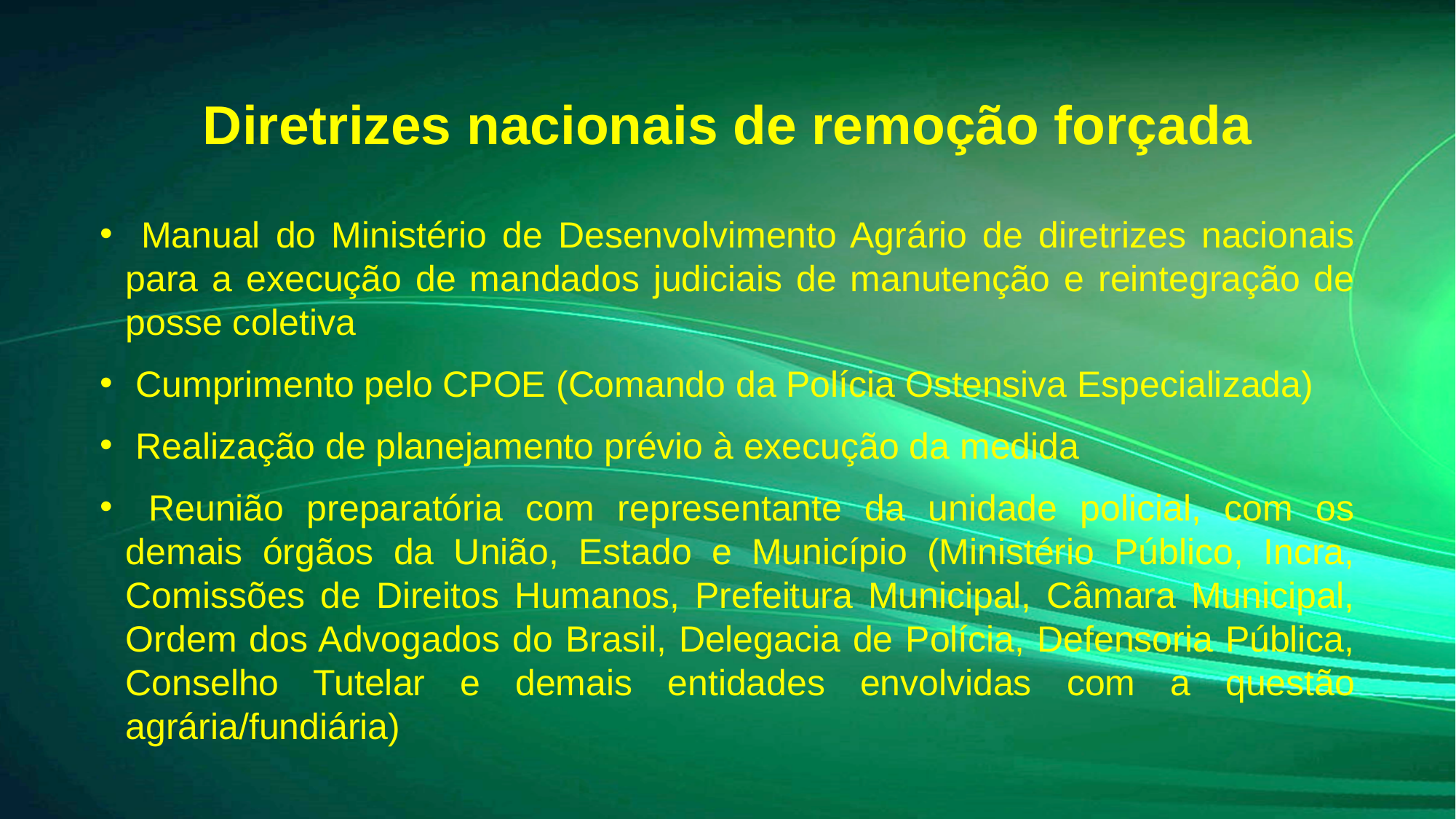

# Diretrizes nacionais de remoção forçada

 Manual do Ministério de Desenvolvimento Agrário de diretrizes nacionais para a execução de mandados judiciais de manutenção e reintegração de posse coletiva
 Cumprimento pelo CPOE (Comando da Polícia Ostensiva Especializada)
 Realização de planejamento prévio à execução da medida
 Reunião preparatória com representante da unidade policial, com os demais órgãos da União, Estado e Município (Ministério Público, Incra, Comissões de Direitos Humanos, Prefeitura Municipal, Câmara Municipal, Ordem dos Advogados do Brasil, Delegacia de Polícia, Defensoria Pública, Conselho Tutelar e demais entidades envolvidas com a questão agrária/fundiária)